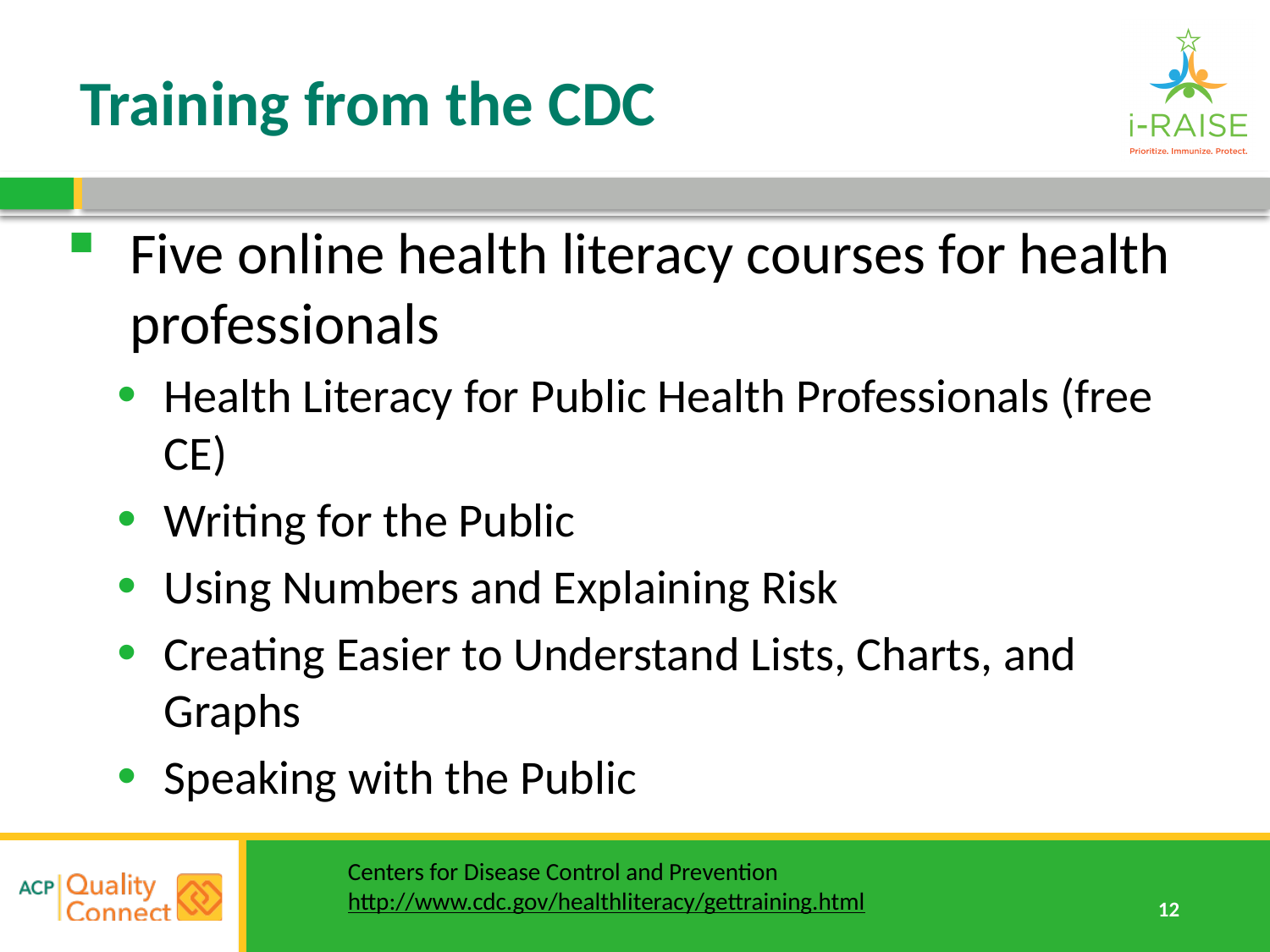

# Training from the CDC
Five online health literacy courses for health professionals
Health Literacy for Public Health Professionals (free CE)
Writing for the Public
Using Numbers and Explaining Risk
Creating Easier to Understand Lists, Charts, and Graphs
Speaking with the Public
Centers for Disease Control and Prevention
http://www.cdc.gov/healthliteracy/gettraining.html